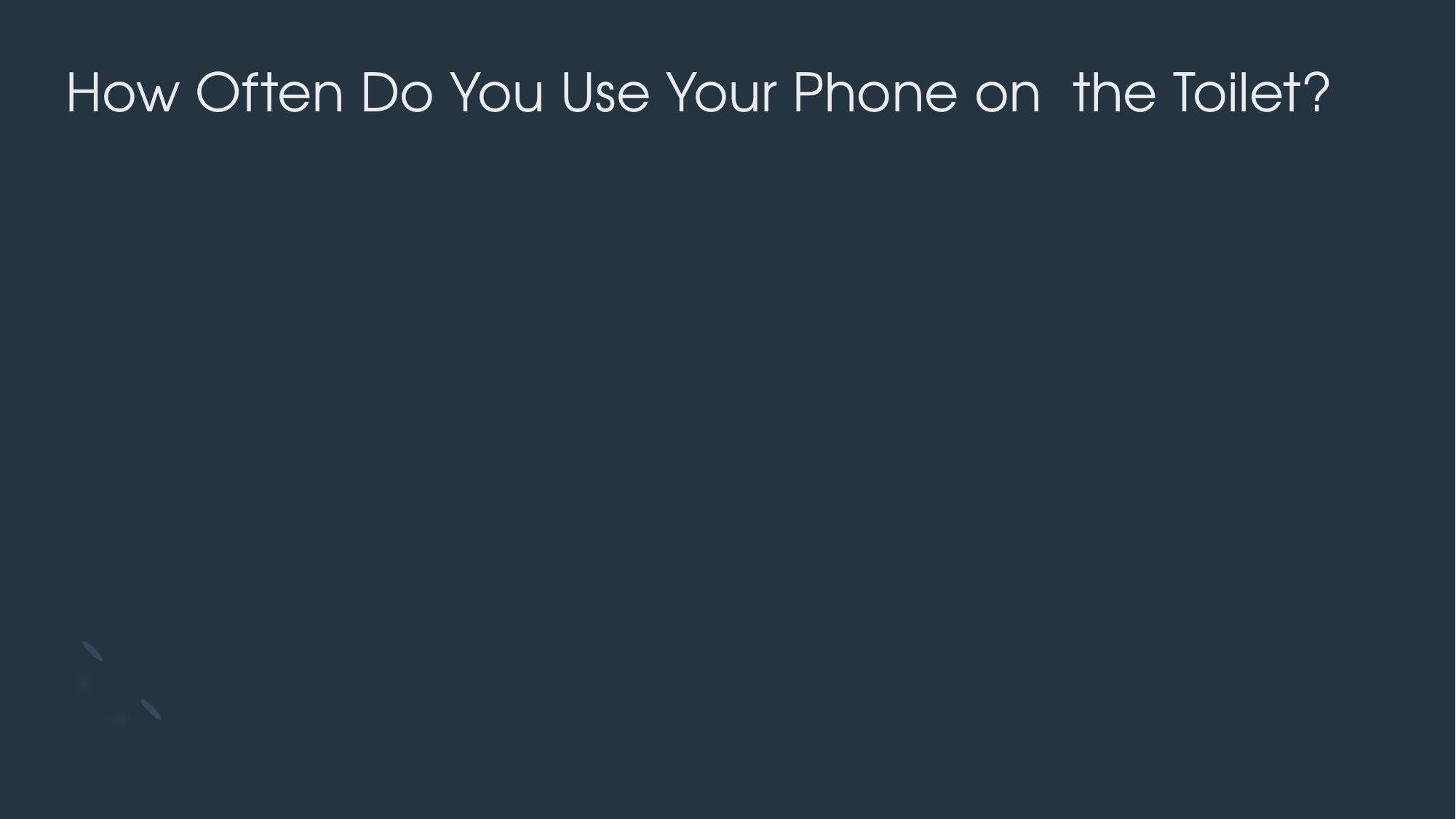

# How Often Do You Use Your Phone on  the Toilet?